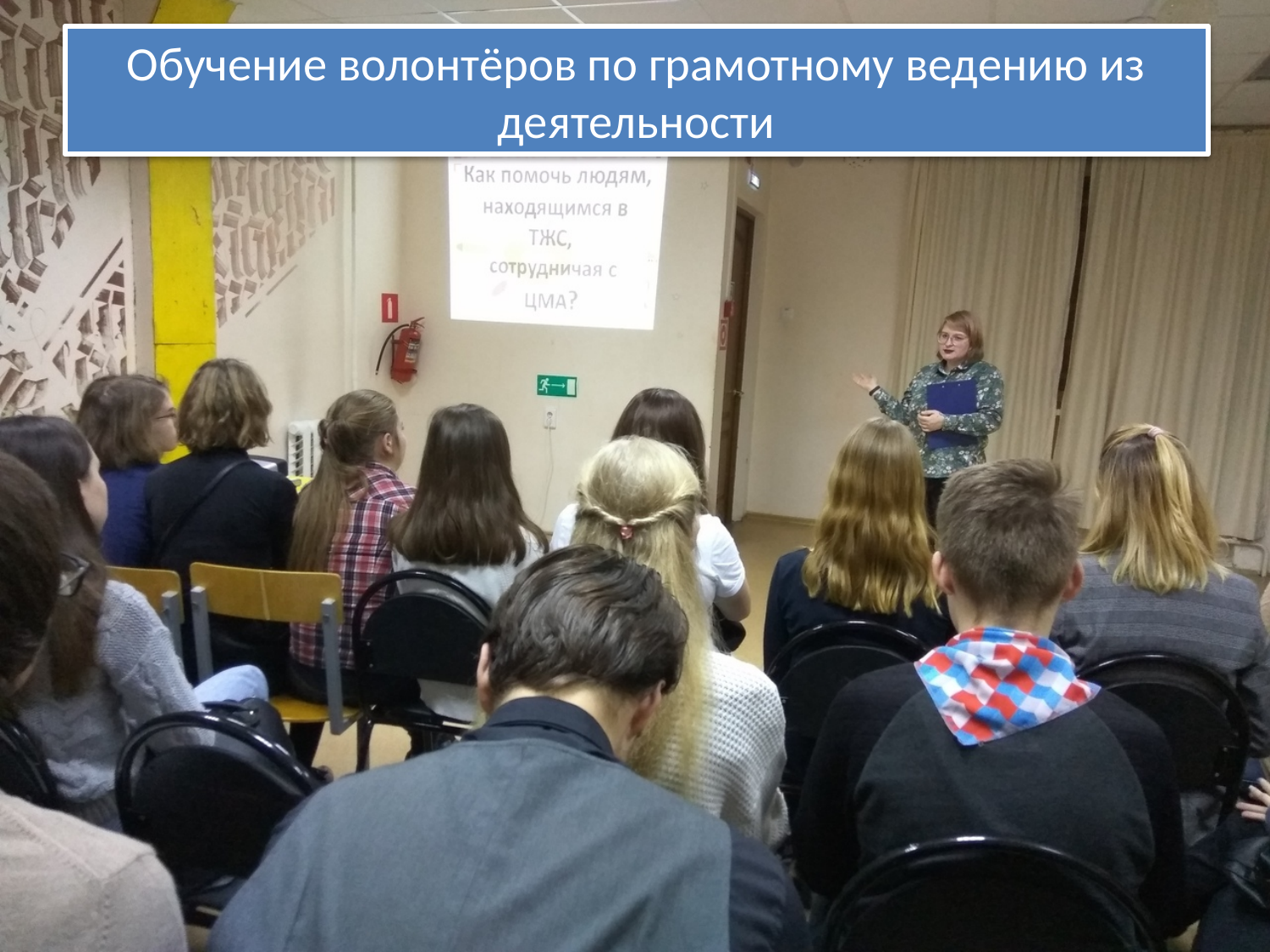

# Обучение волонтёров по грамотному ведению из деятельности